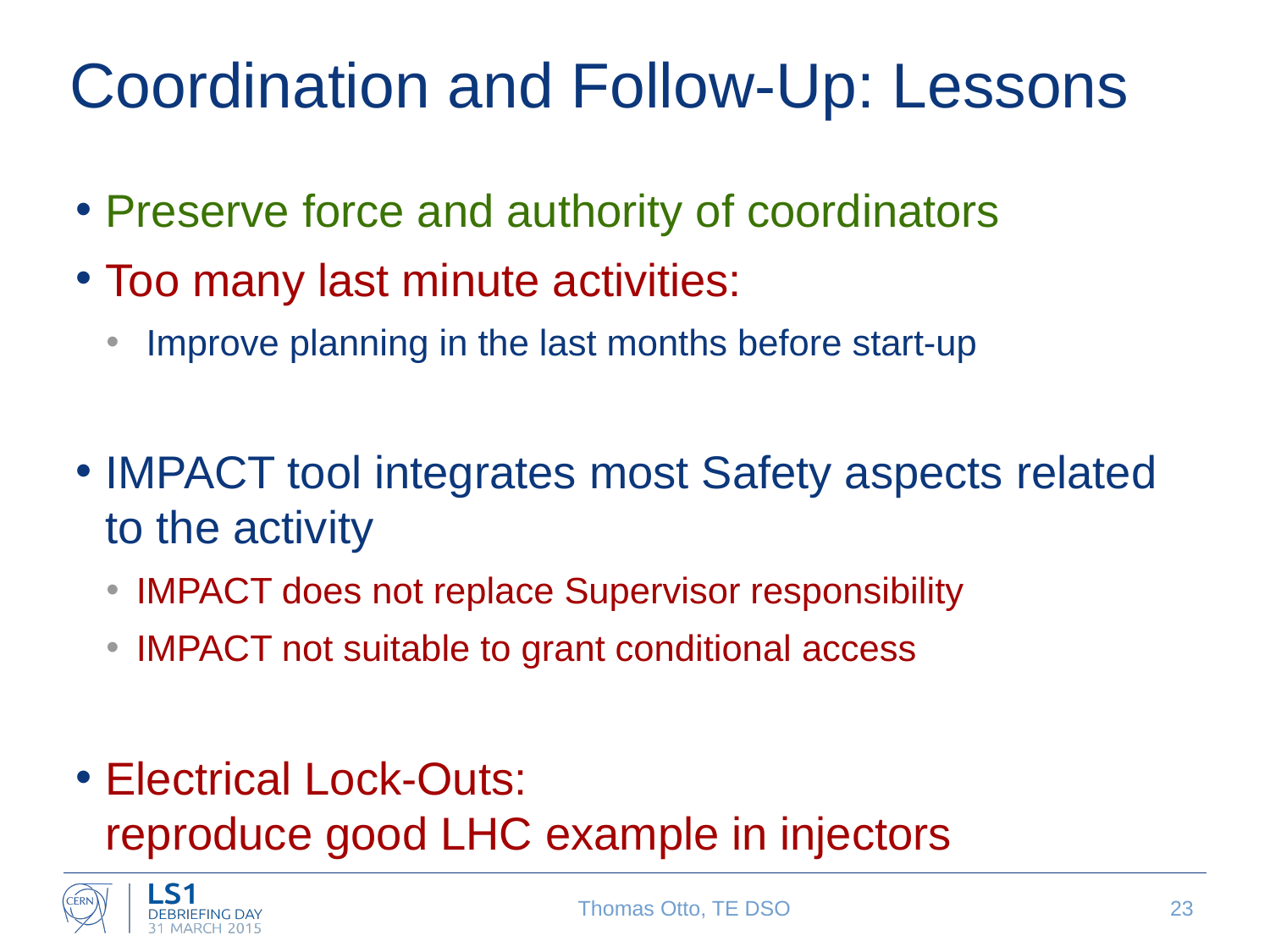

# Coordination and Follow-Up: Lessons
Preserve force and authority of coordinators
Too many last minute activities:
 Improve planning in the last months before start-up

IMPACT tool integrates most Safety aspects related to the activity
IMPACT does not replace Supervisor responsibility
IMPACT not suitable to grant conditional access

Electrical Lock-Outs:
reproduce good LHC example in injectors

Thomas Otto, TE DSO
23